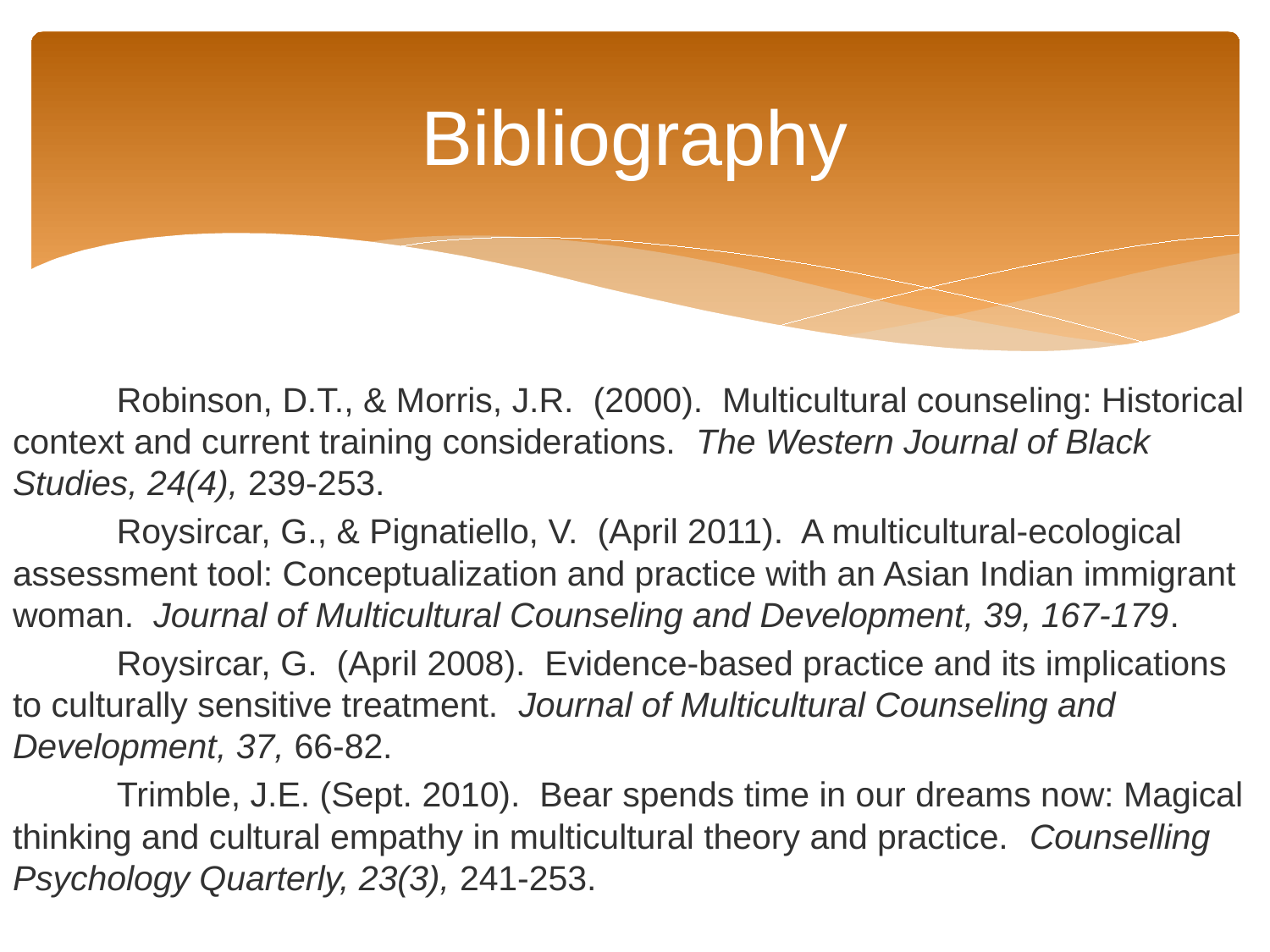

# Bibliography
	Robinson, D.T., & Morris, J.R.  (2000).  Multicultural counseling: Historical context and current training considerations.  The Western Journal of Black Studies, 24(4), 239-253.
	Roysircar, G., & Pignatiello, V.  (April 2011).  A multicultural-ecological assessment tool: Conceptualization and practice with an Asian Indian immigrant woman.  Journal of Multicultural Counseling and Development, 39, 167-179.
	Roysircar, G.  (April 2008).  Evidence-based practice and its implications to culturally sensitive treatment.  Journal of Multicultural Counseling and Development, 37, 66-82.
	Trimble, J.E. (Sept. 2010).  Bear spends time in our dreams now: Magical thinking and cultural empathy in multicultural theory and practice.  Counselling Psychology Quarterly, 23(3), 241-253.